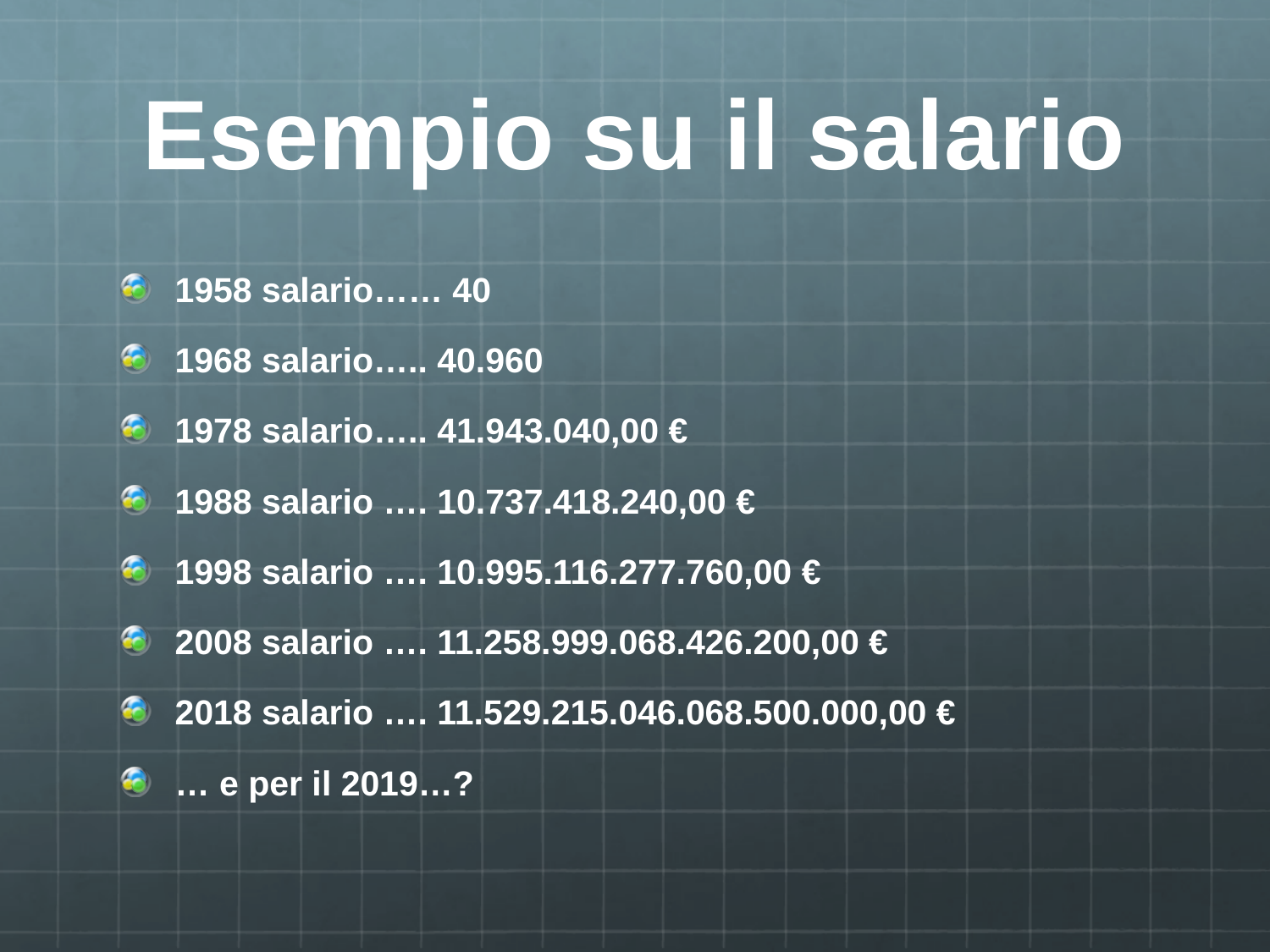

# Esempio su il salario
1958 salario…… 40
1968 salario….. 40.960
1978 salario….. 41.943.040,00 €
1988 salario …. 10.737.418.240,00 €
1998 salario …. 10.995.116.277.760,00 €
2008 salario …. 11.258.999.068.426.200,00 €
2018 salario …. 11.529.215.046.068.500.000,00 €
… e per il 2019…?